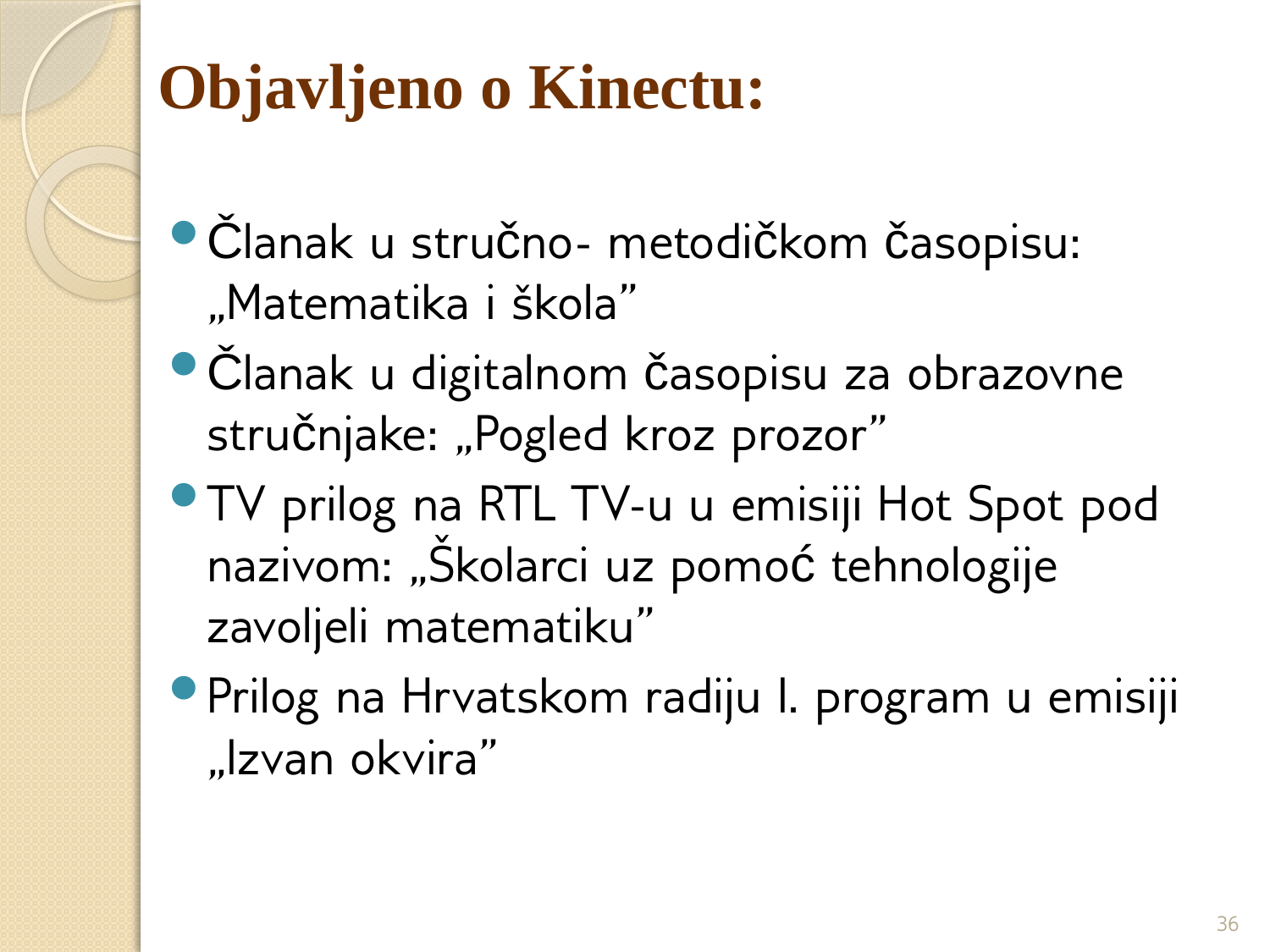

# Objavljeno o Kinectu:
Članak u stručno- metodičkom časopisu: „Matematika i škola”
Članak u digitalnom časopisu za obrazovne stručnjake: „Pogled kroz prozor”
TV prilog na RTL TV-u u emisiji Hot Spot pod nazivom: „Školarci uz pomoć tehnologije zavoljeli matematiku”
Prilog na Hrvatskom radiju I. program u emisiji „Izvan okvira”

36